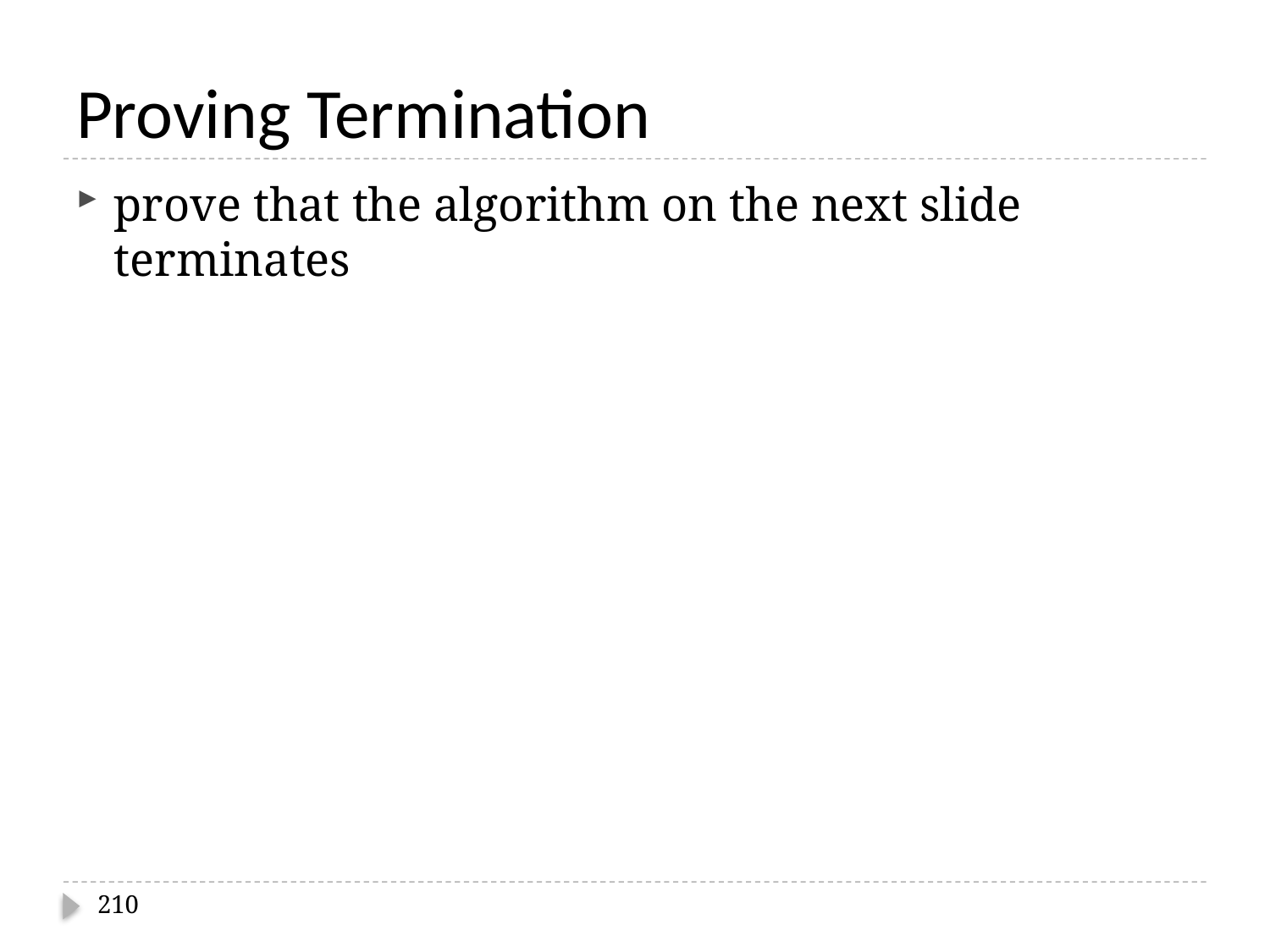

# Proving Termination
prove that the algorithm on the next slide terminates

210